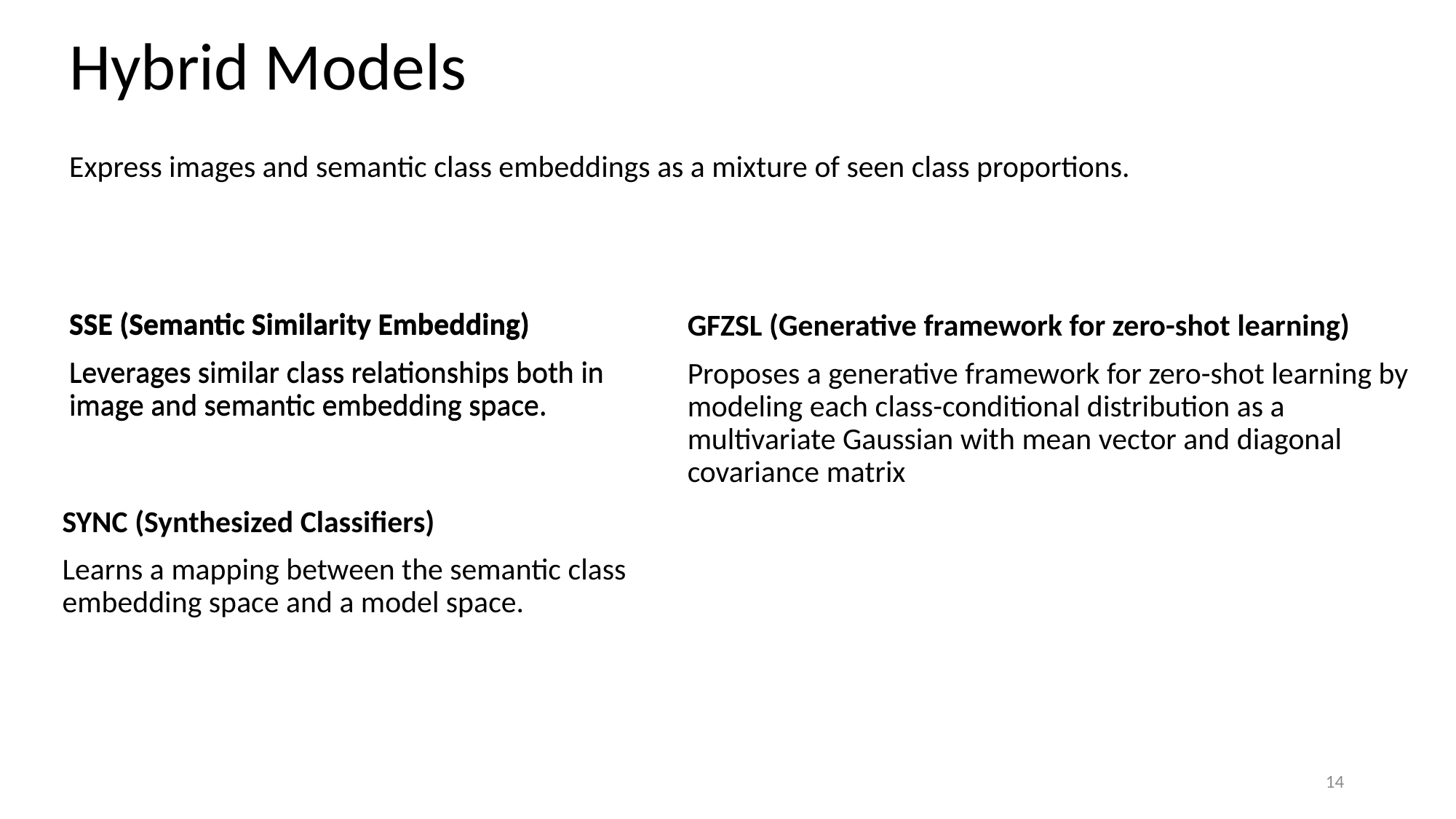

# Hybrid Models
Express images and semantic class embeddings as a mixture of seen class proportions.

SSE (Semantic Similarity Embedding)
Leverages similar class relationships both in image and semantic embedding space.
SSE (Semantic Similarity Embedding)
Leverages similar class relationships both in image and semantic embedding space.
GFZSL (Generative framework for zero-shot learning)
Proposes a generative framework for zero-shot learning by modeling each class-conditional distribution as a multivariate Gaussian with mean vector and diagonal covariance matrix

SYNC (Synthesized Classifiers)
Learns a mapping between the semantic class embedding space and a model space.

14